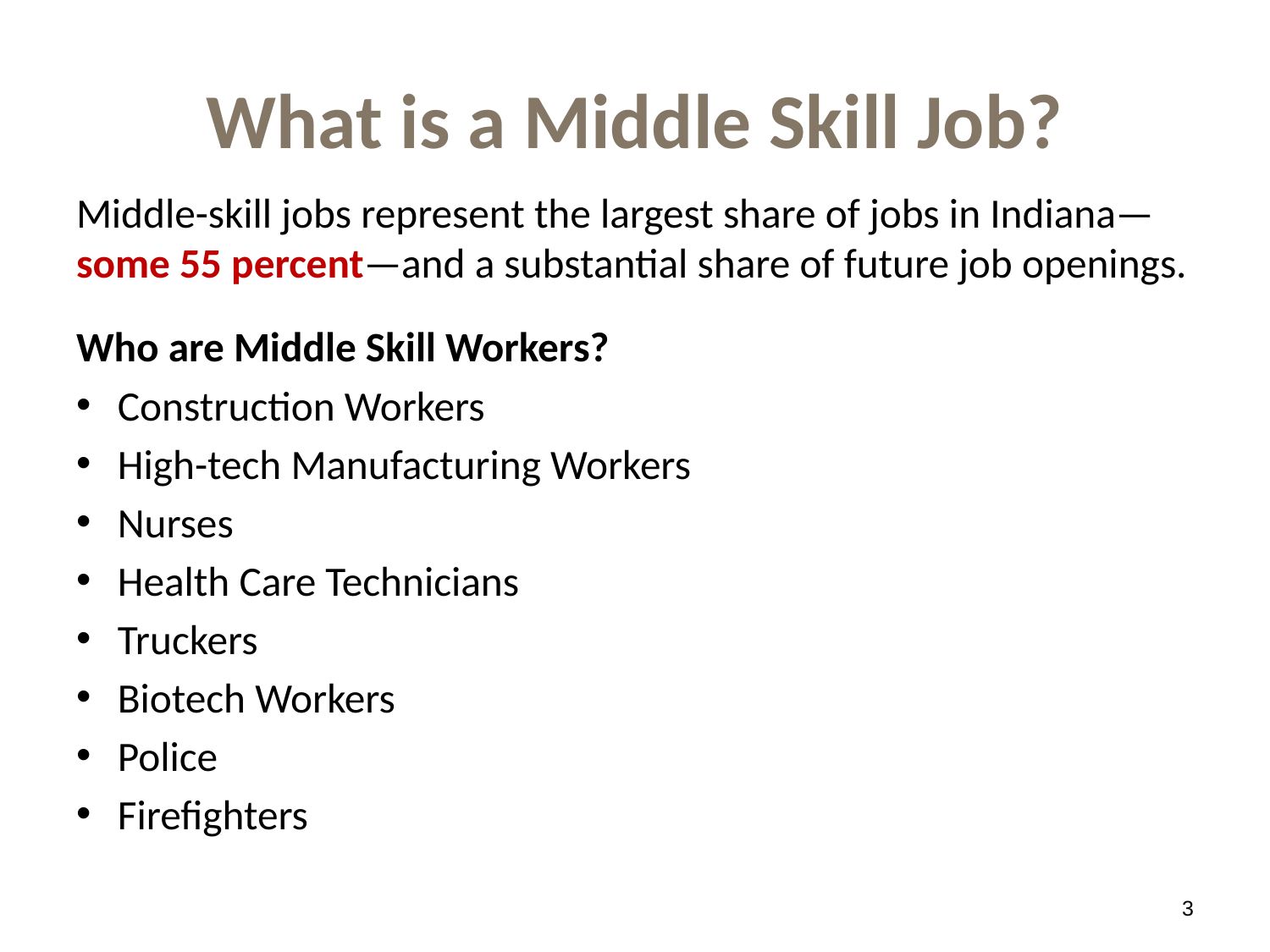

# What is a Middle Skill Job?
Middle-skill jobs represent the largest share of jobs in Indiana—some 55 percent—and a substantial share of future job openings.

Who are Middle Skill Workers?
Construction Workers
High-tech Manufacturing Workers
Nurses
Health Care Technicians
Truckers
Biotech Workers
Police
Firefighters

3